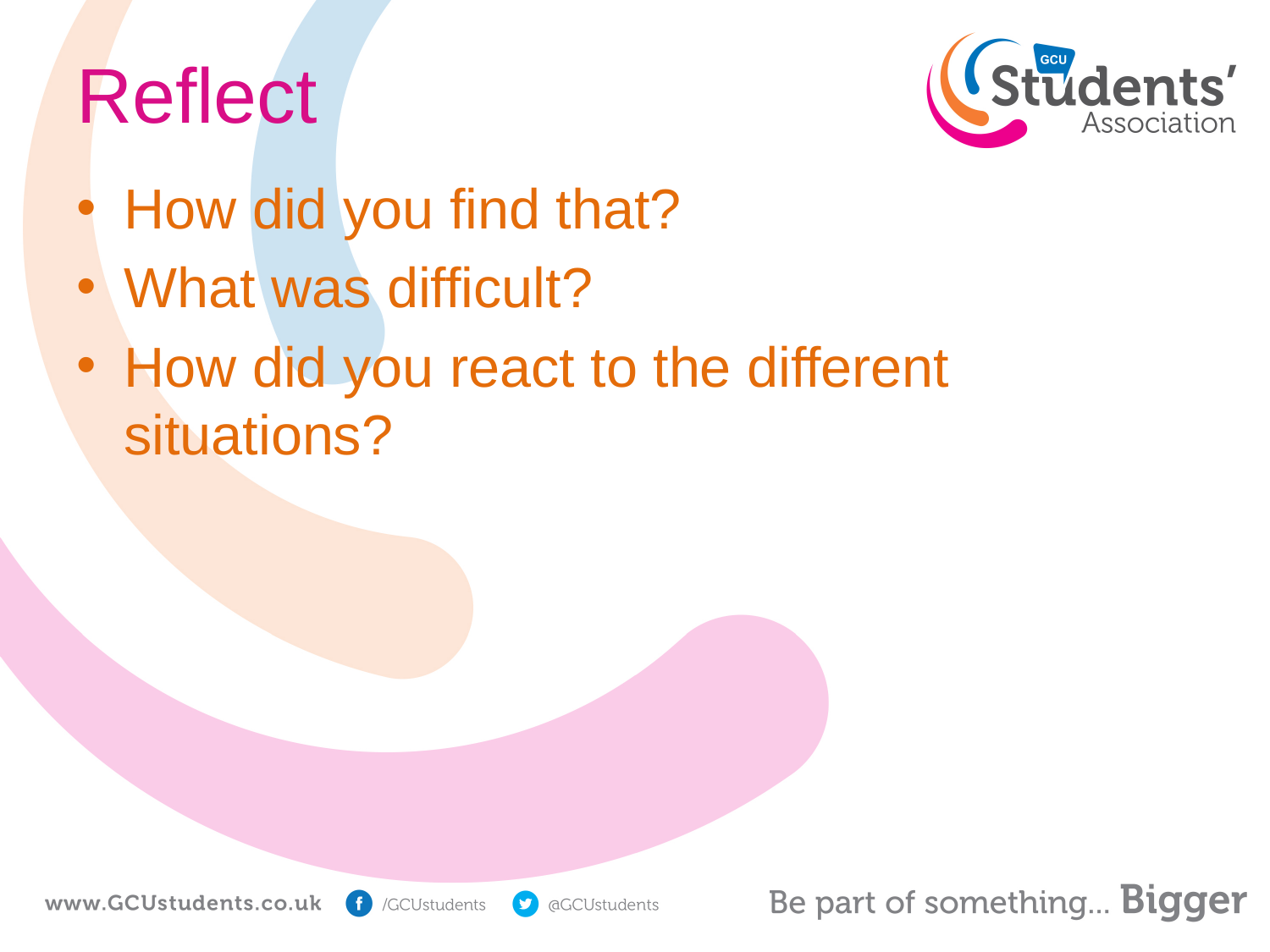

# Reflect
How did you find that?
What was difficult?
How did you react to the different situations?